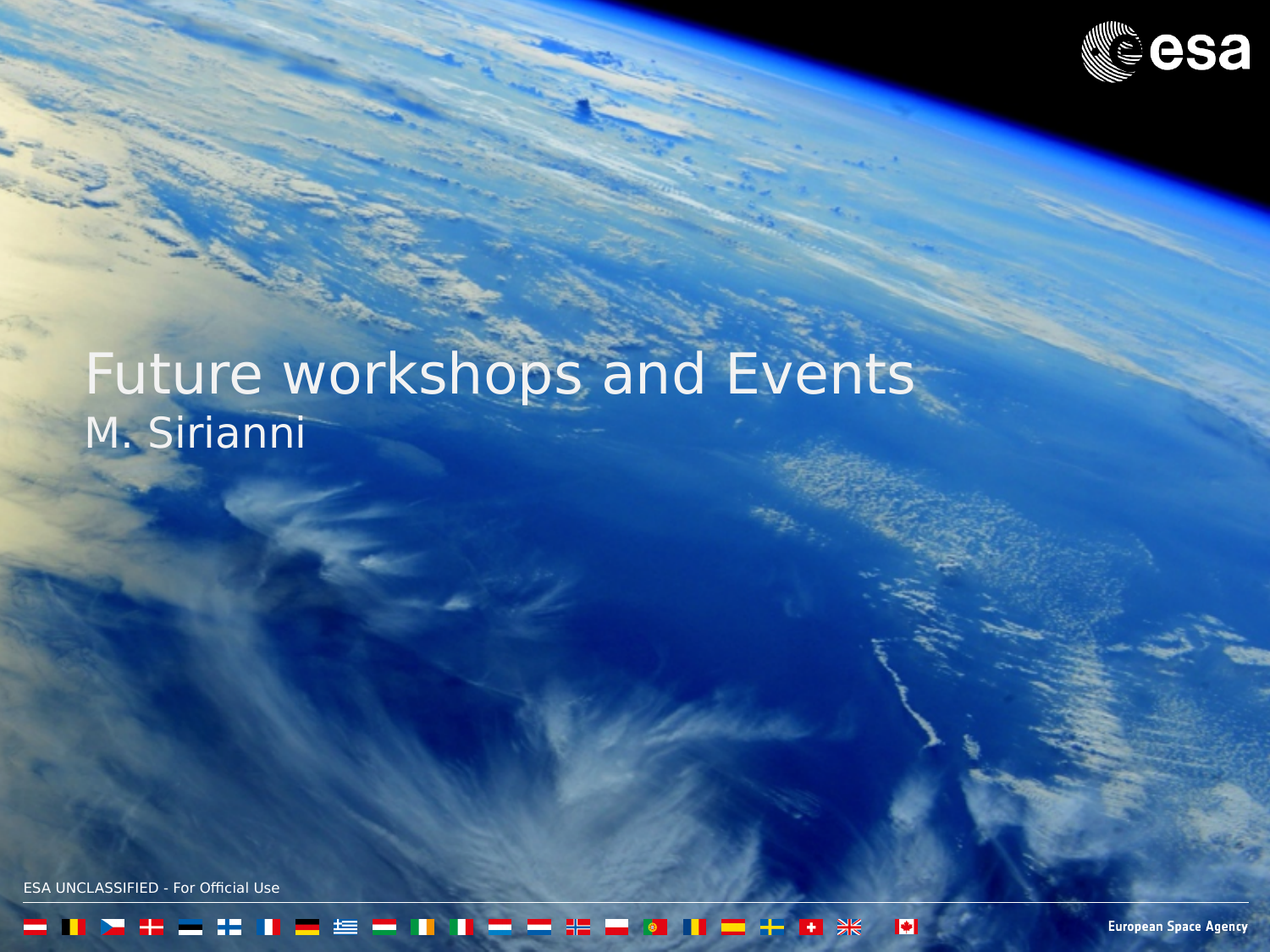

# Future workshops and Events M. Sirianni